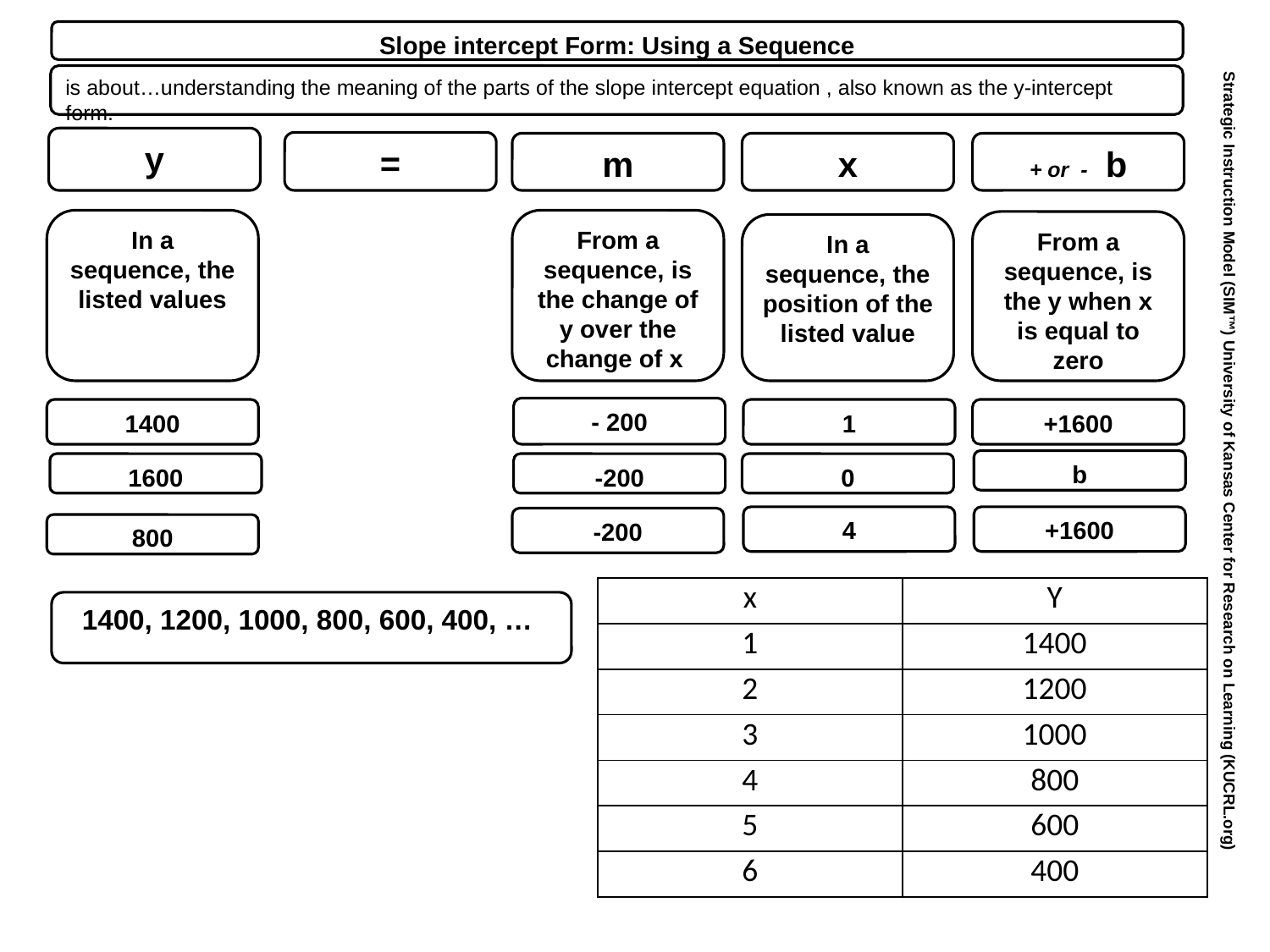

Slope intercept Form: Using a Sequence
is about…understanding the meaning of the parts of the slope intercept equation , also known as the y-intercept form.

y
=
m
x
+ or  -   b
In a sequence, the listed values
From a sequence, is the y when x is equal to zero

In a sequence, the position of the listed value
Strategic Instruction Model (SIM™) University of Kansas Center for Research on Learning (KUCRL.org)
From a sequence, is the change of y over the change of x
- 200
1400
1
+1600
b
1600
-200
0
4
+1600
-200
800
| x | Y |
| --- | --- |
| 1 | 1400 |
| 2 | 1200 |
| 3 | 1000 |
| 4 | 800 |
| 5 | 600 |
| 6 | 400 |
1400, 1200, 1000, 800, 600, 400, …